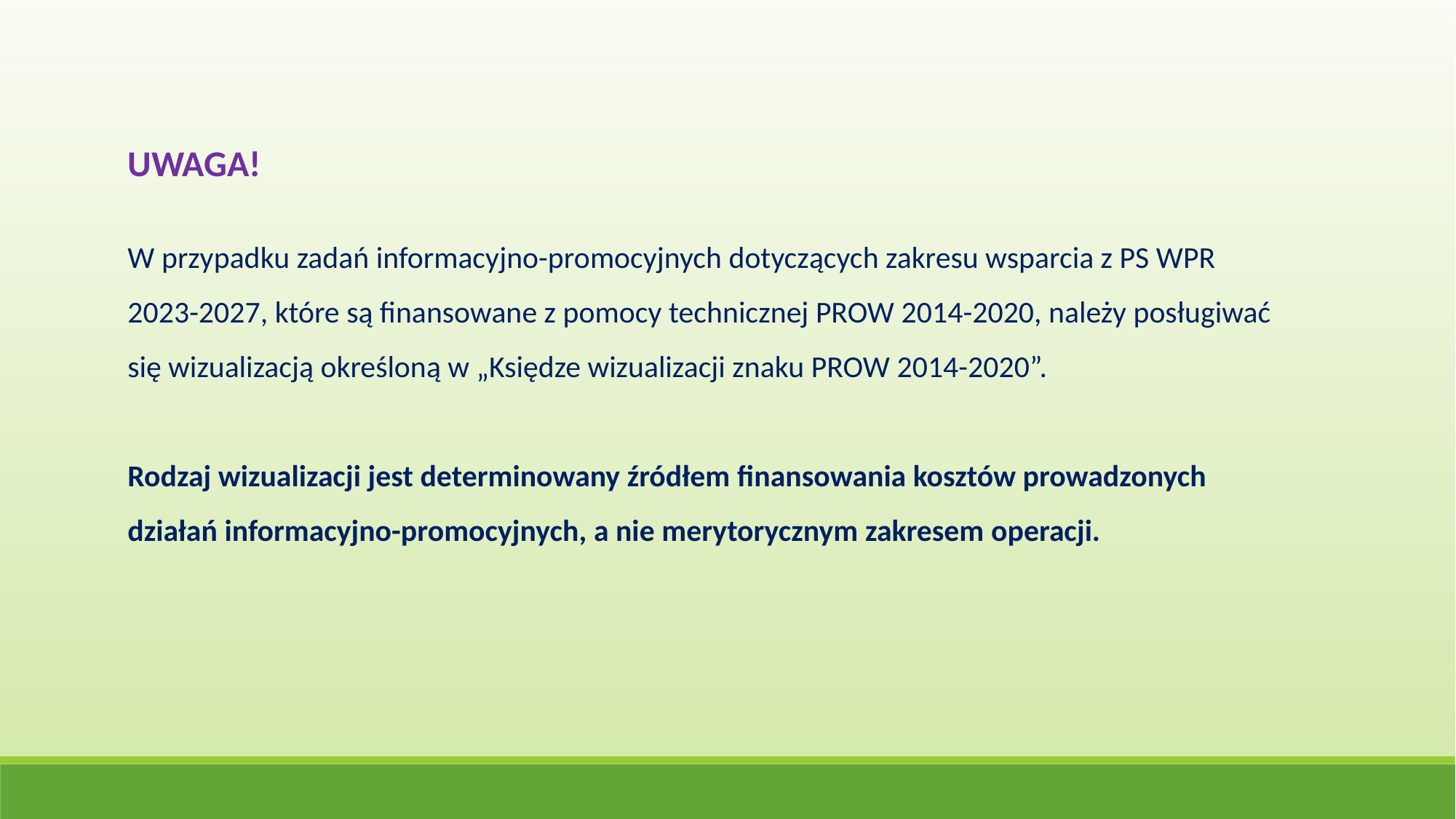

UWAGA!

W przypadku zadań informacyjno-promocyjnych dotyczących zakresu wsparcia z PS WPR 2023-2027, które są finansowane z pomocy technicznej PROW 2014-2020, należy posługiwać się wizualizacją określoną w „Księdze wizualizacji znaku PROW 2014-2020”.

Rodzaj wizualizacji jest determinowany źródłem finansowania kosztów prowadzonych działań informacyjno-promocyjnych, a nie merytorycznym zakresem operacji.